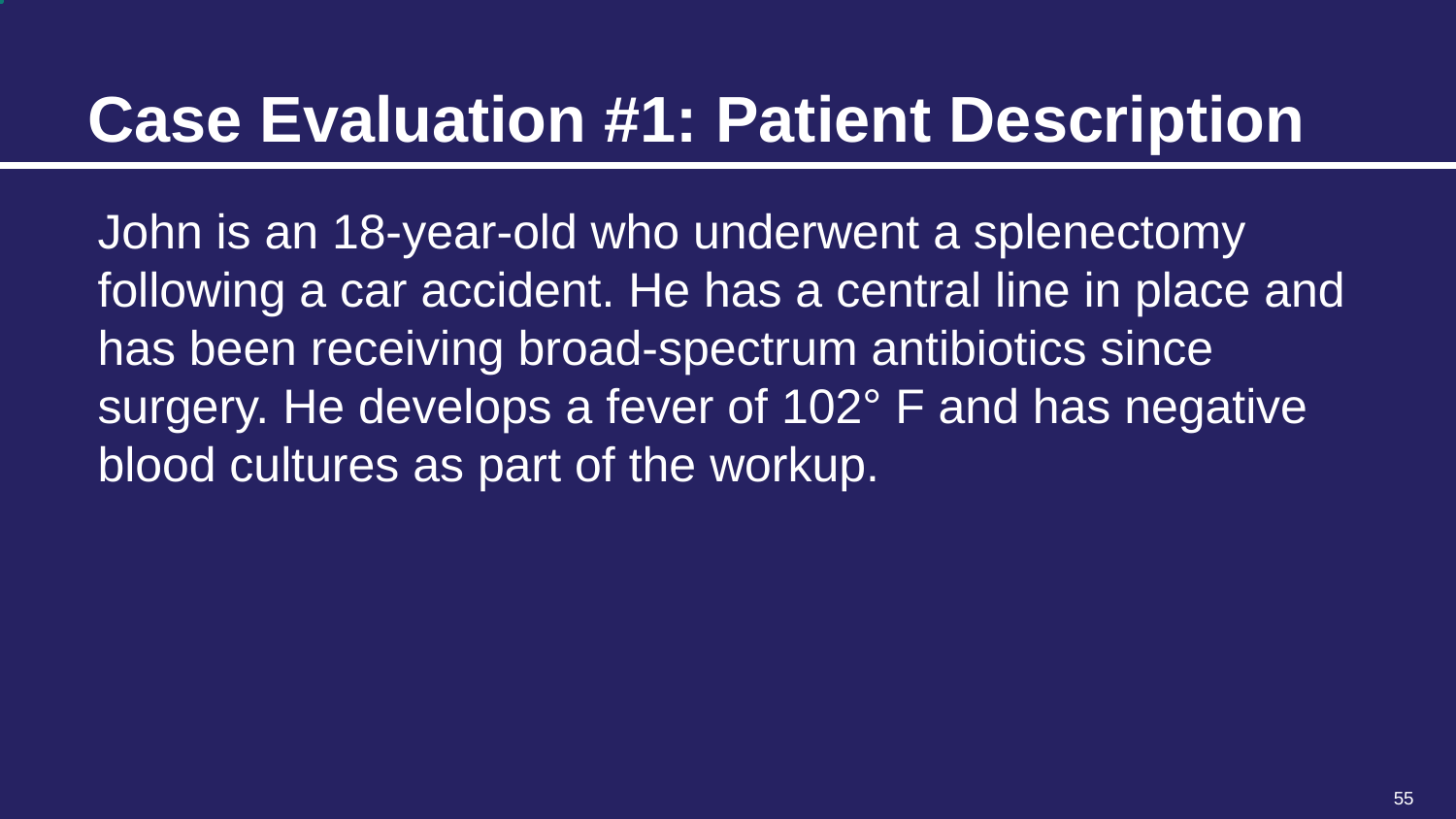

# Case Evaluation #1: Patient Description
John is an 18-year-old who underwent a splenectomy following a car accident. He has a central line in place and has been receiving broad-spectrum antibiotics since surgery. He develops a fever of 102° F and has negative blood cultures as part of the workup.

1
55